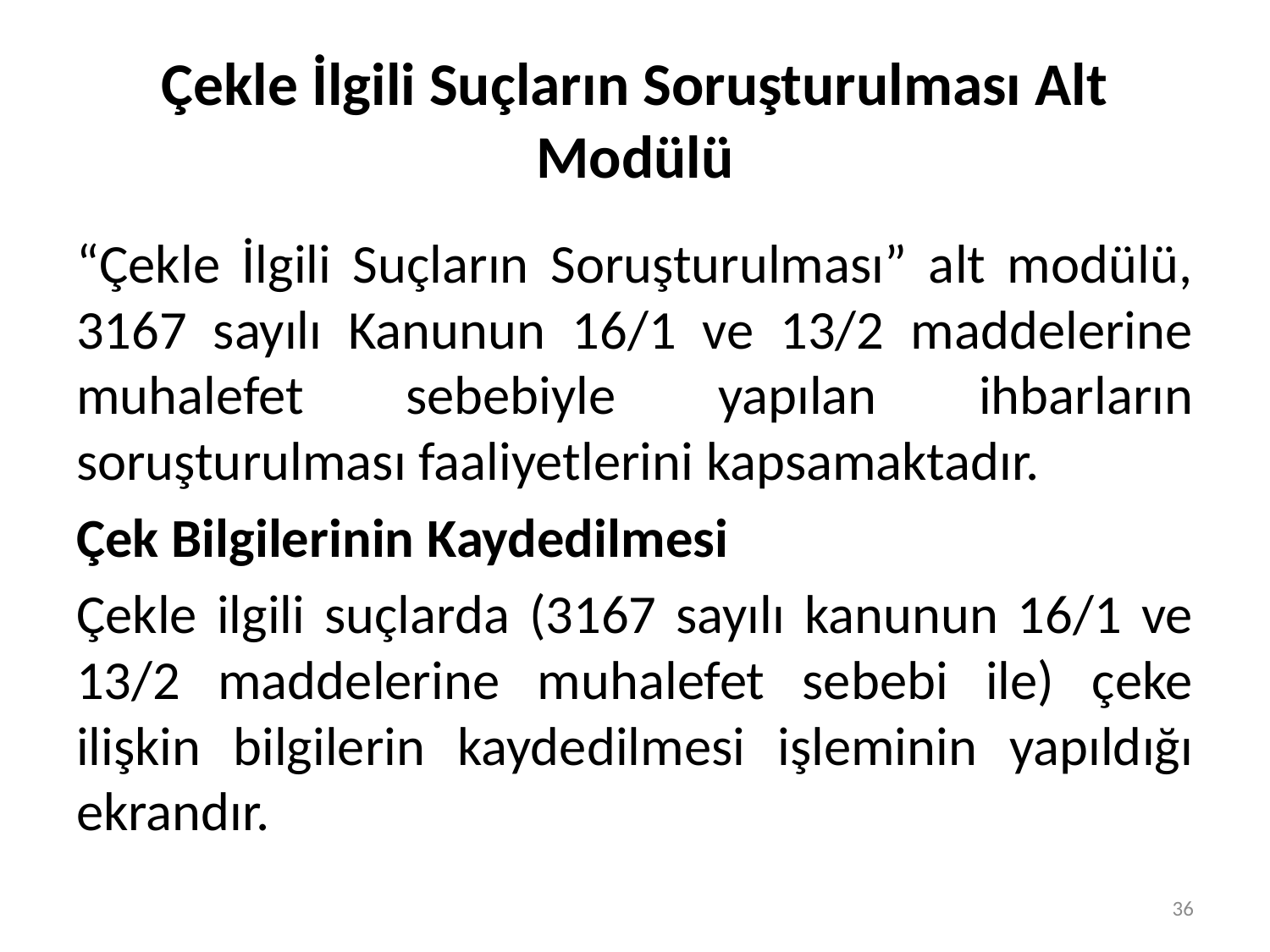

# Çekle İlgili Suçların Soruşturulması Alt Modülü
“Çekle İlgili Suçların Soruşturulması” alt modülü, 3167 sayılı Kanunun 16/1 ve 13/2 maddelerine muhalefet sebebiyle yapılan ihbarların soruşturulması faaliyetlerini kapsamaktadır.
Çek Bilgilerinin Kaydedilmesi
Çekle ilgili suçlarda (3167 sayılı kanunun 16/1 ve 13/2 maddelerine muhalefet sebebi ile) çeke ilişkin bilgilerin kaydedilmesi işleminin yapıldığı ekrandır.
36